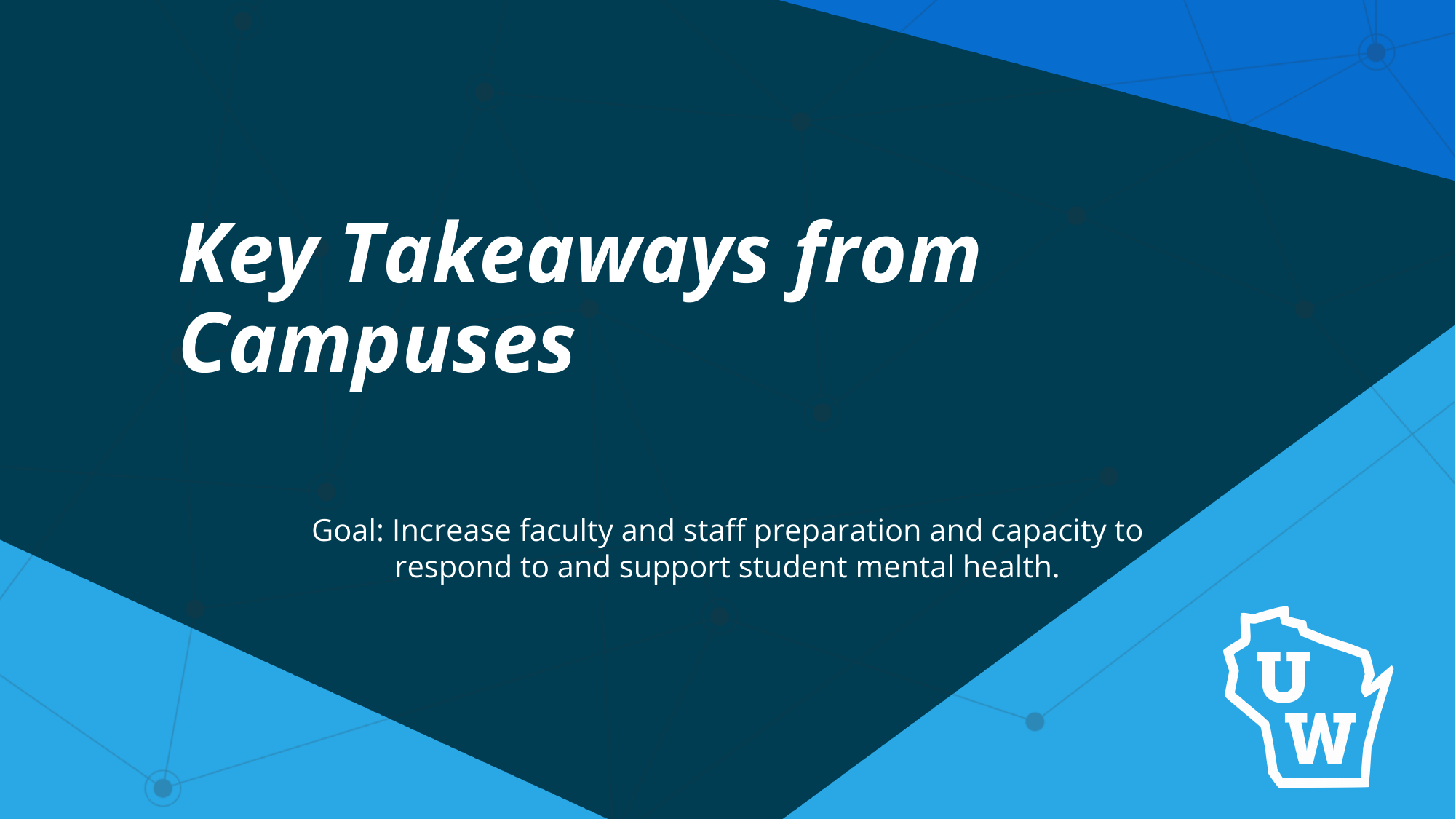

# Key Takeaways from Campuses
Goal: Increase faculty and staff preparation and capacity to respond to and support student mental health.